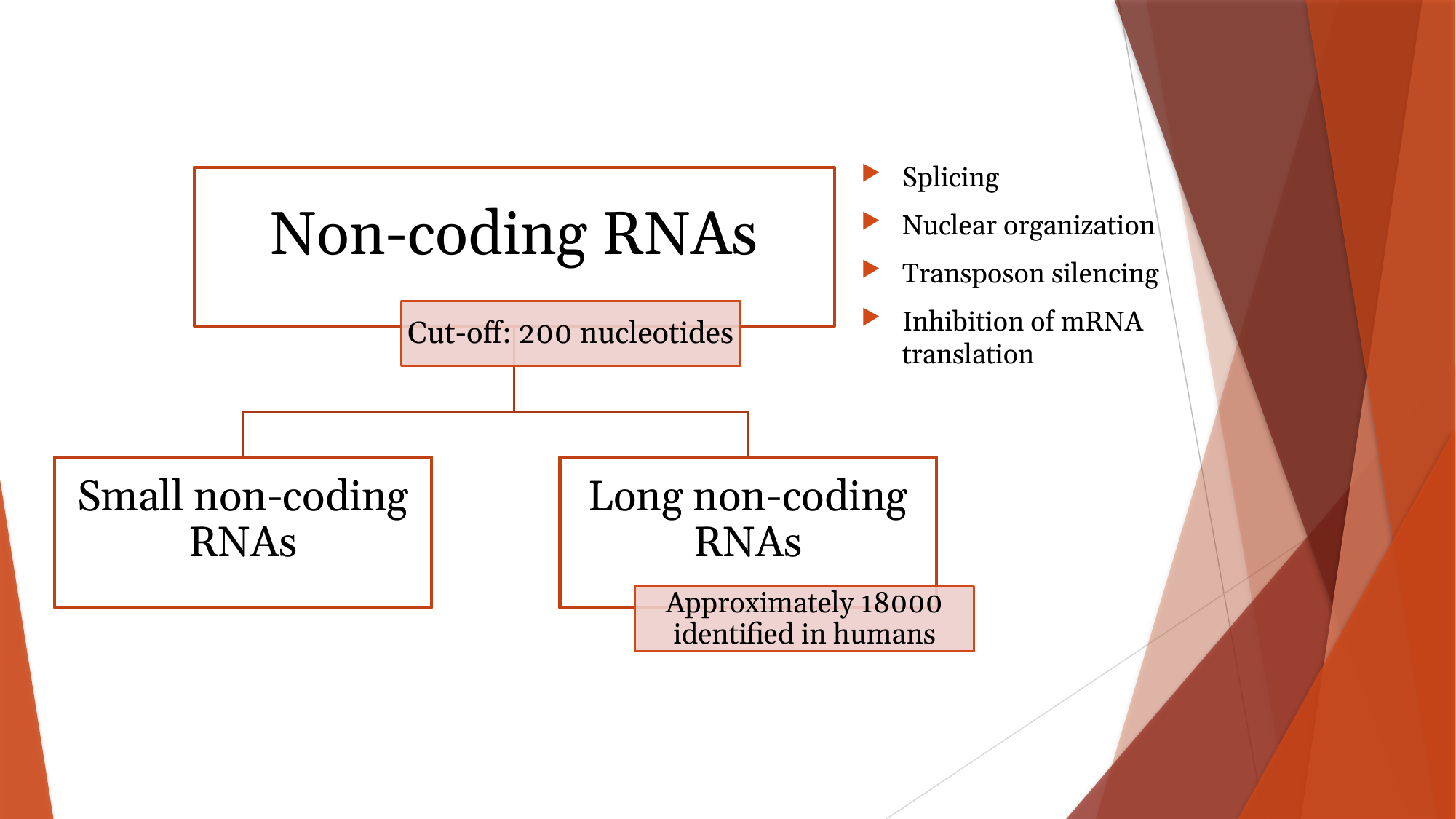

Non-coding RNAs
Cut-off: 200 nucleotides
Small non-coding RNAs

Long non-coding RNAs
Approximately 18000 identified in humans
Splicing
Nuclear organization
Transposon silencing
Inhibition of mRNA translation